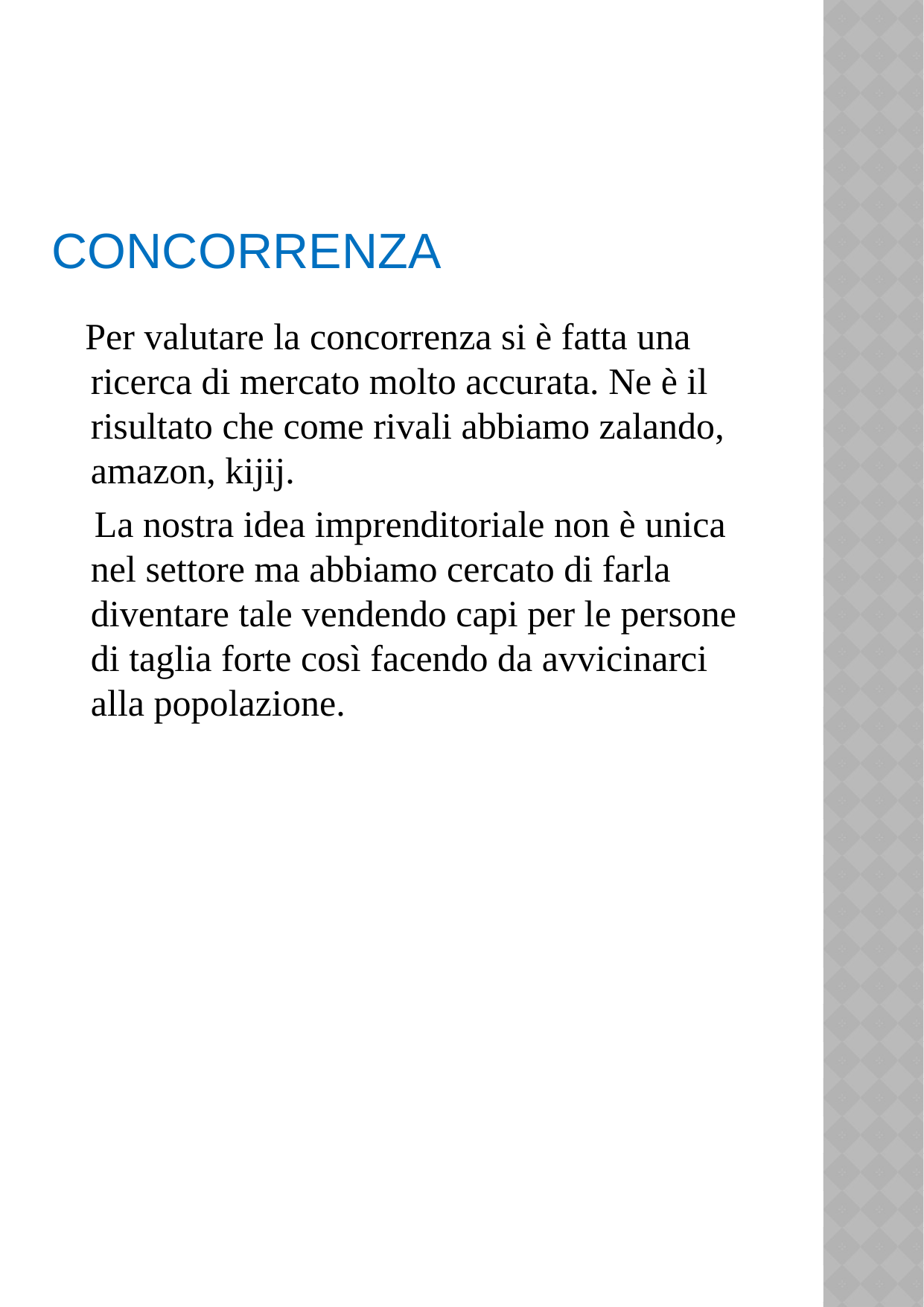

# CONCORRENZA
   Per valutare la concorrenza si è fatta una ricerca di mercato molto accurata. Ne è il risultato che come rivali abbiamo zalando, amazon, kijij.
    La nostra idea imprenditoriale non è unica nel settore ma abbiamo cercato di farla diventare tale vendendo capi per le persone di taglia forte così facendo da avvicinarci alla popolazione.